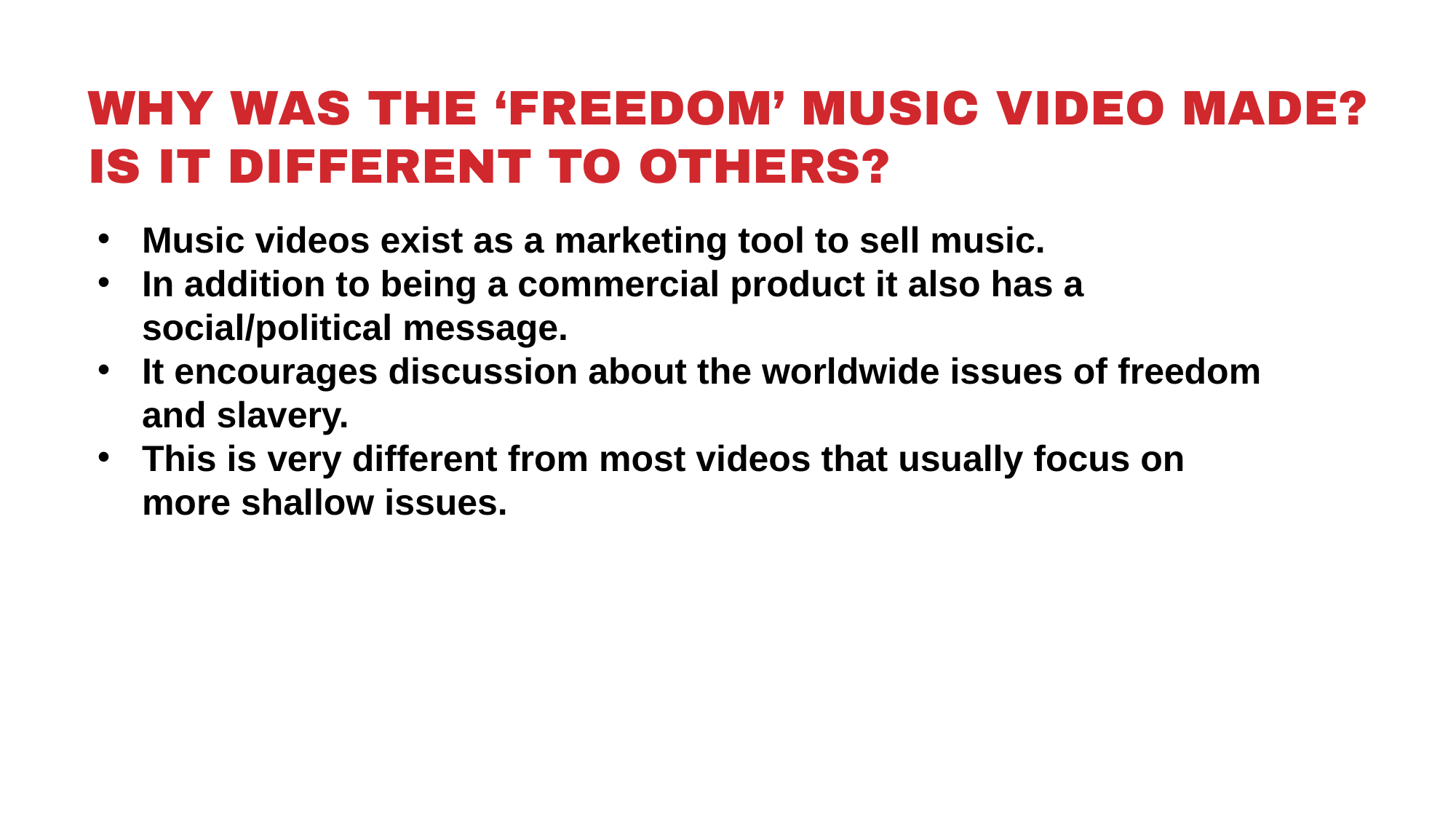

WHY WAS THE ‘FREEDOM’ MUSIC VIDEO MADE? IS IT DIFFERENT TO OTHERS?
Music videos exist as a marketing tool to sell music.
In addition to being a commercial product it also has a social/political message.
It encourages discussion about the worldwide issues of freedom and slavery.
This is very different from most videos that usually focus on more shallow issues.